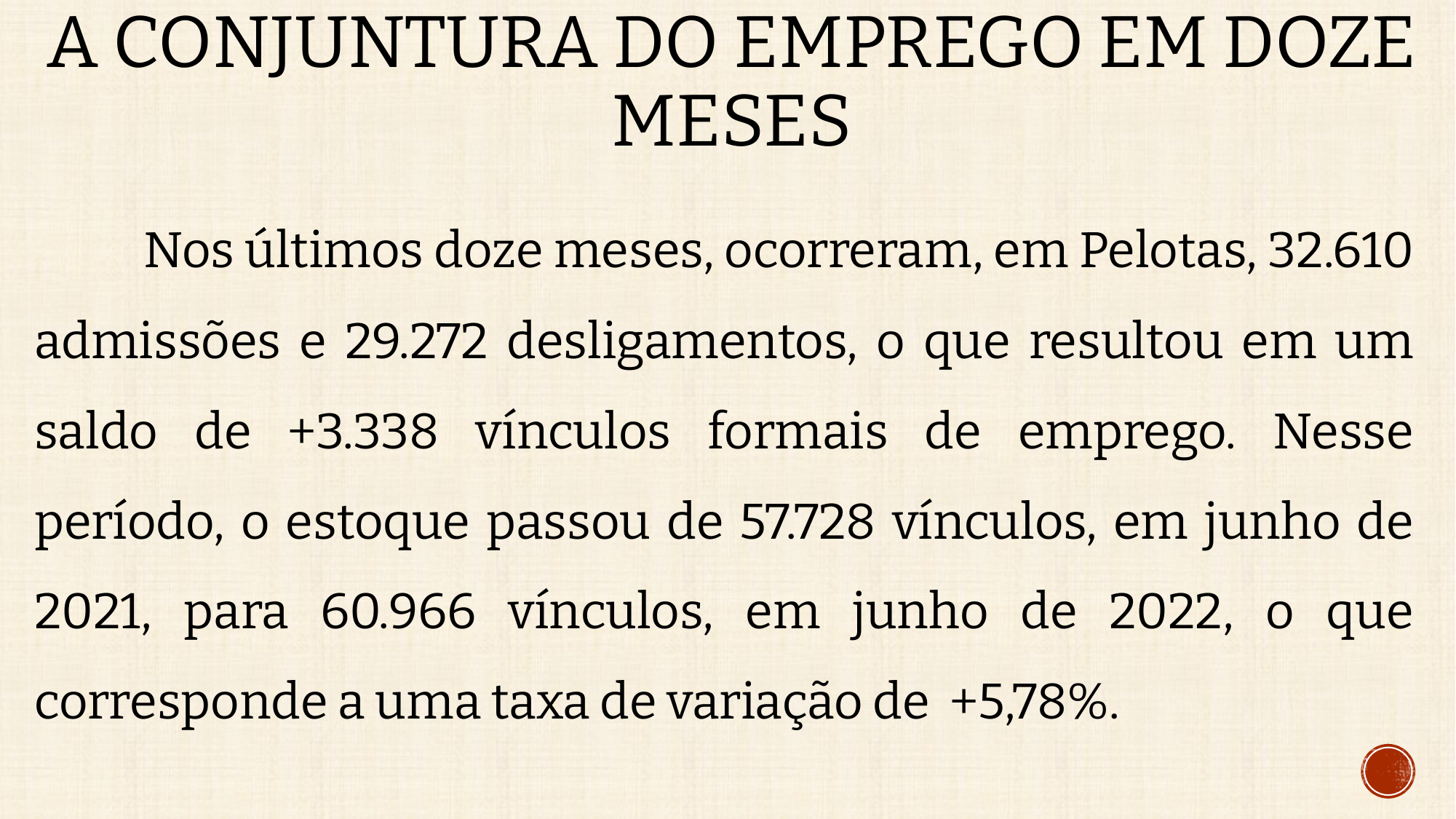

# A conjuntura do emprego Em Doze meses
	Nos últimos doze meses, ocorreram, em Pelotas, 32.610 admissões e 29.272 desligamentos, o que resultou em um saldo de +3.338 vínculos formais de emprego. Nesse período, o estoque passou de 57.728 vínculos, em junho de 2021, para 60.966 vínculos, em junho de 2022, o que corresponde a uma taxa de variação de  +5,78%.